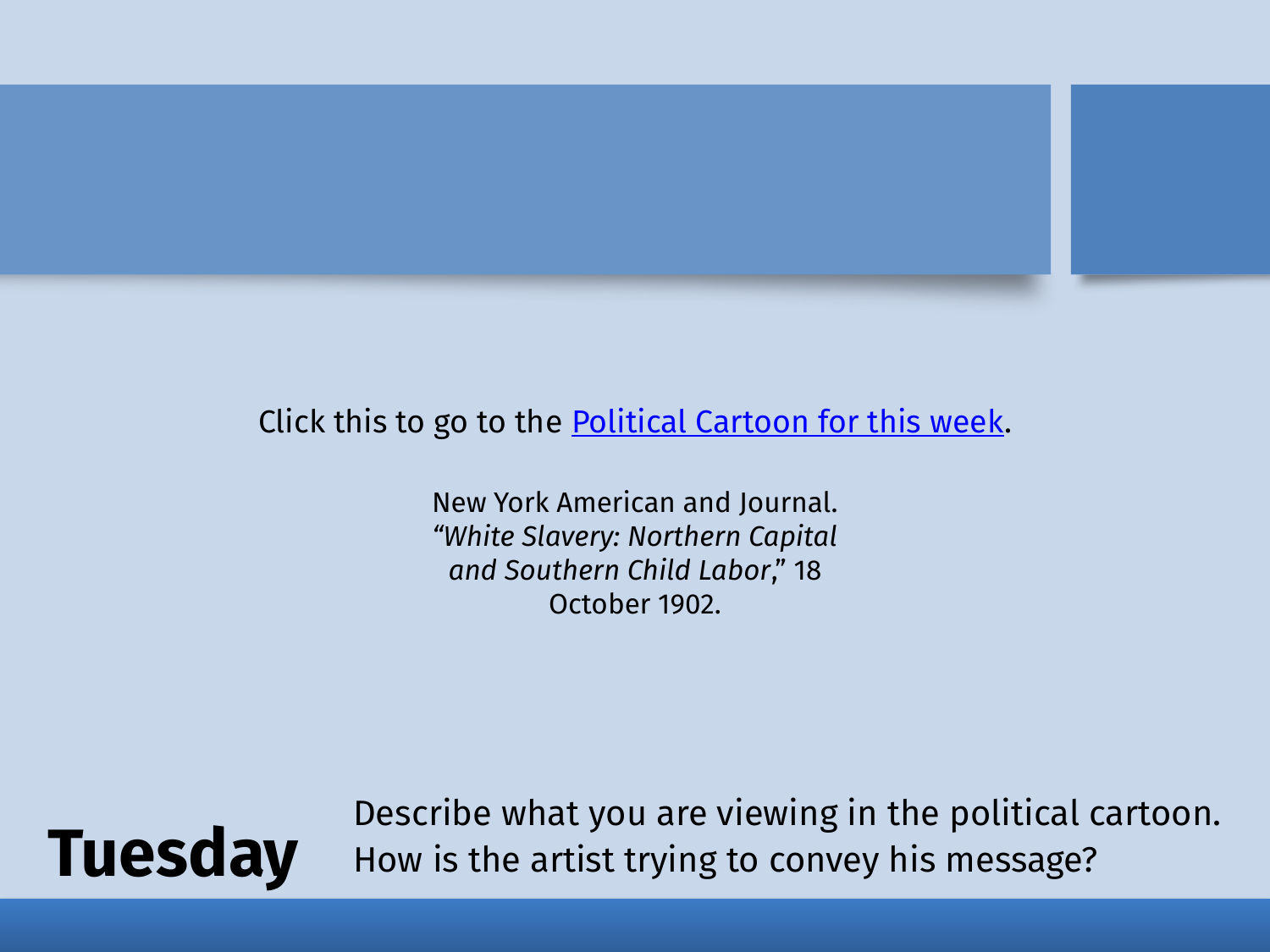

Click this to go to the Political Cartoon for this week.
New York American and Journal. “White Slavery: Northern Capital and Southern Child Labor,” 18 October 1902.
Describe what you are viewing in the political cartoon.
How is the artist trying to convey his message?
# Tuesday